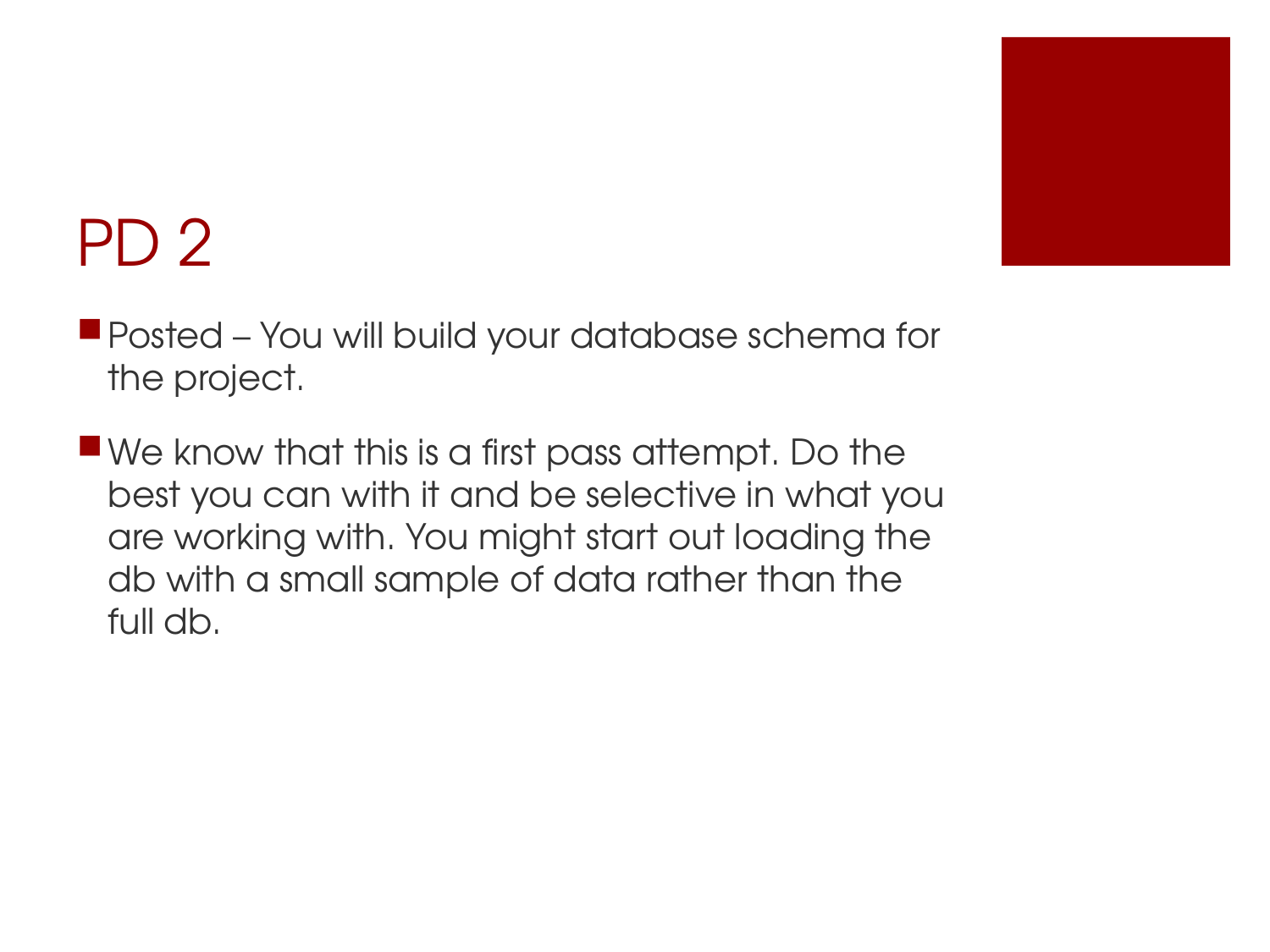

# PD 2
Posted – You will build your database schema for the project.
We know that this is a first pass attempt. Do the best you can with it and be selective in what you are working with. You might start out loading the db with a small sample of data rather than the full db.